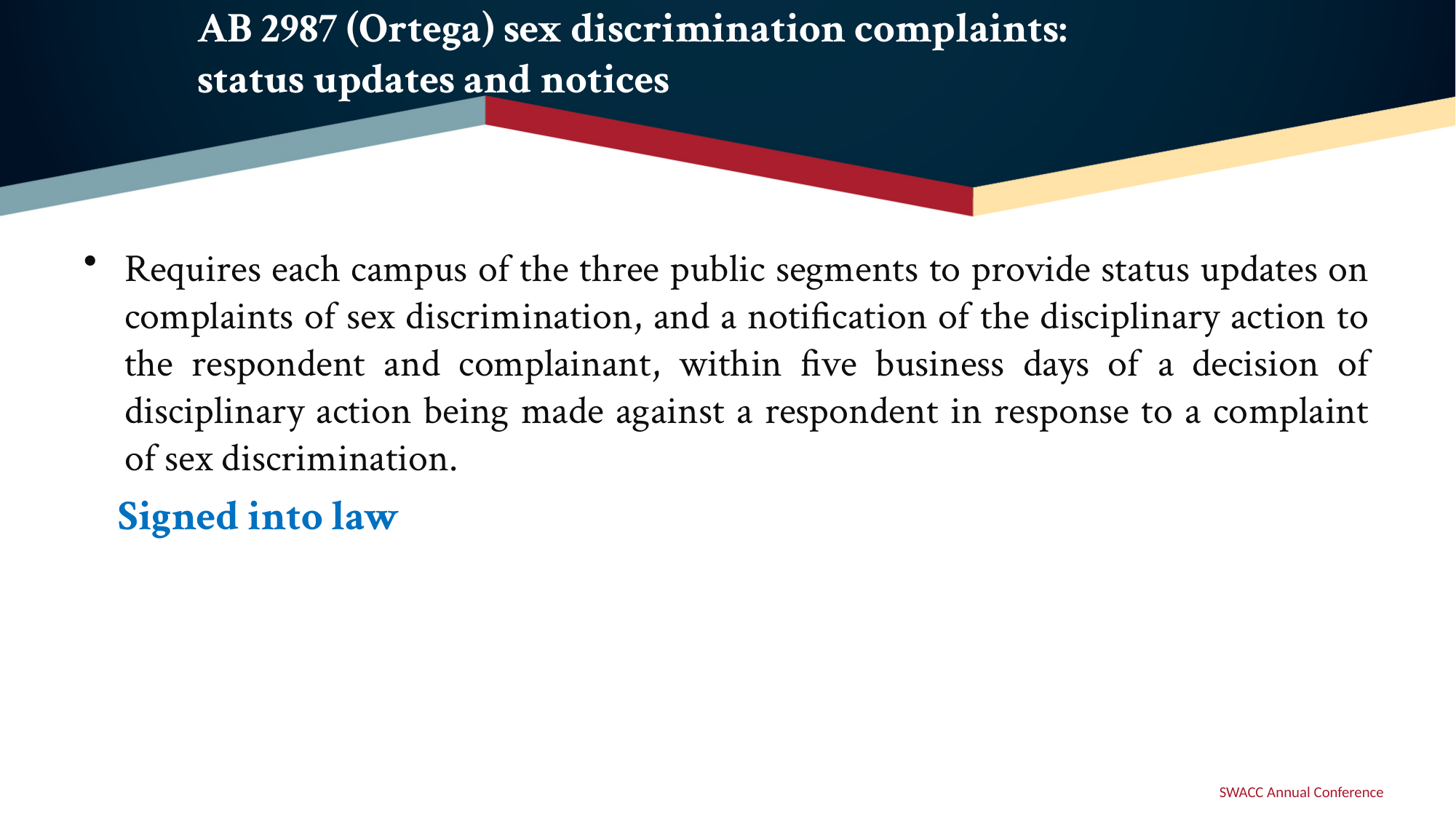

# AB 2987 (Ortega) sex discrimination complaints: status updates and notices
Requires each campus of the three public segments to provide status updates on complaints of sex discrimination, and a notification of the disciplinary action to the respondent and complainant, within five business days of a decision of disciplinary action being made against a respondent in response to a complaint of sex discrimination.
    Signed into law